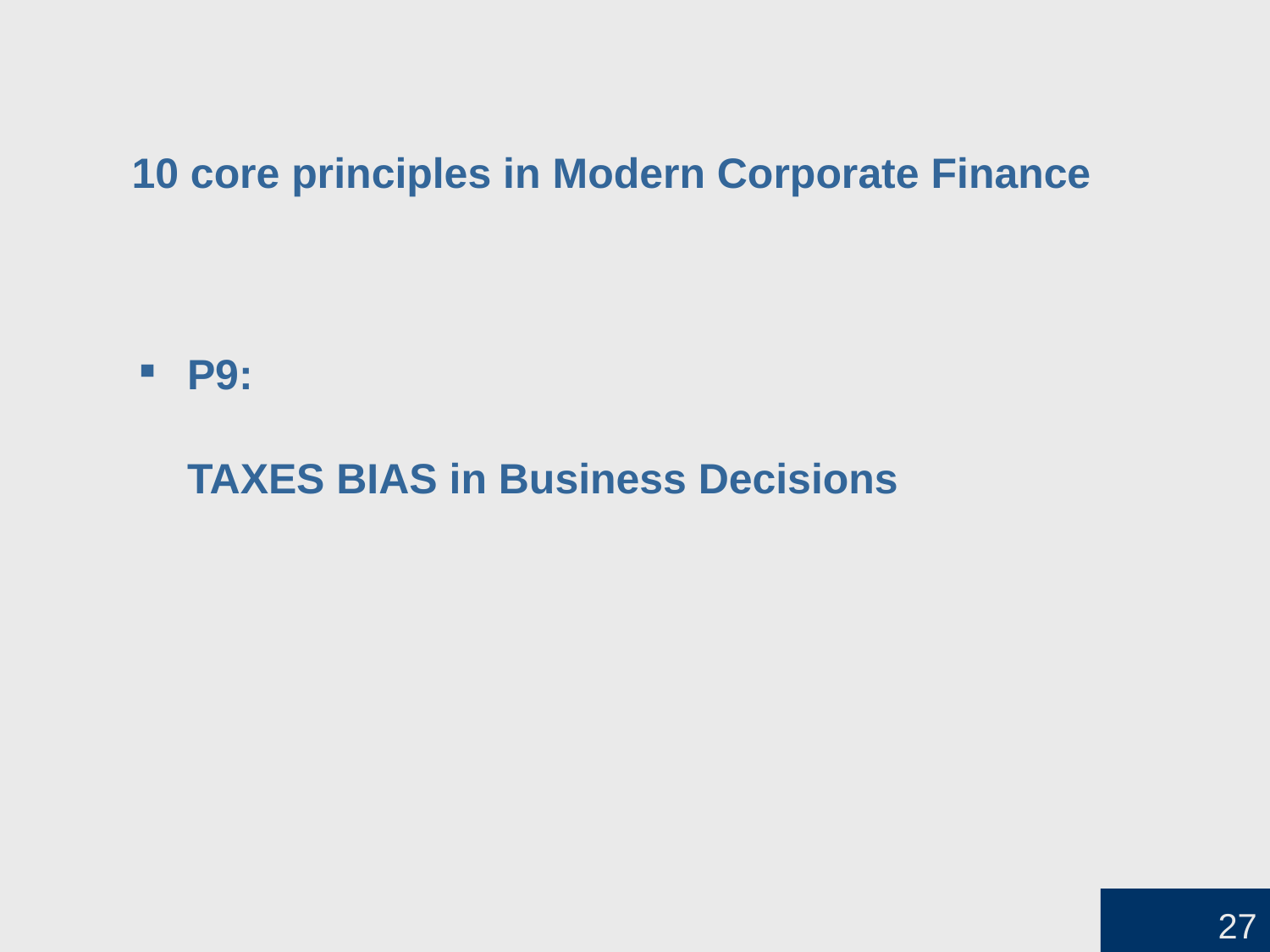

# 10 core principles in Modern Corporate Finance
P9:

	TAXES BIAS in Business Decisions
27